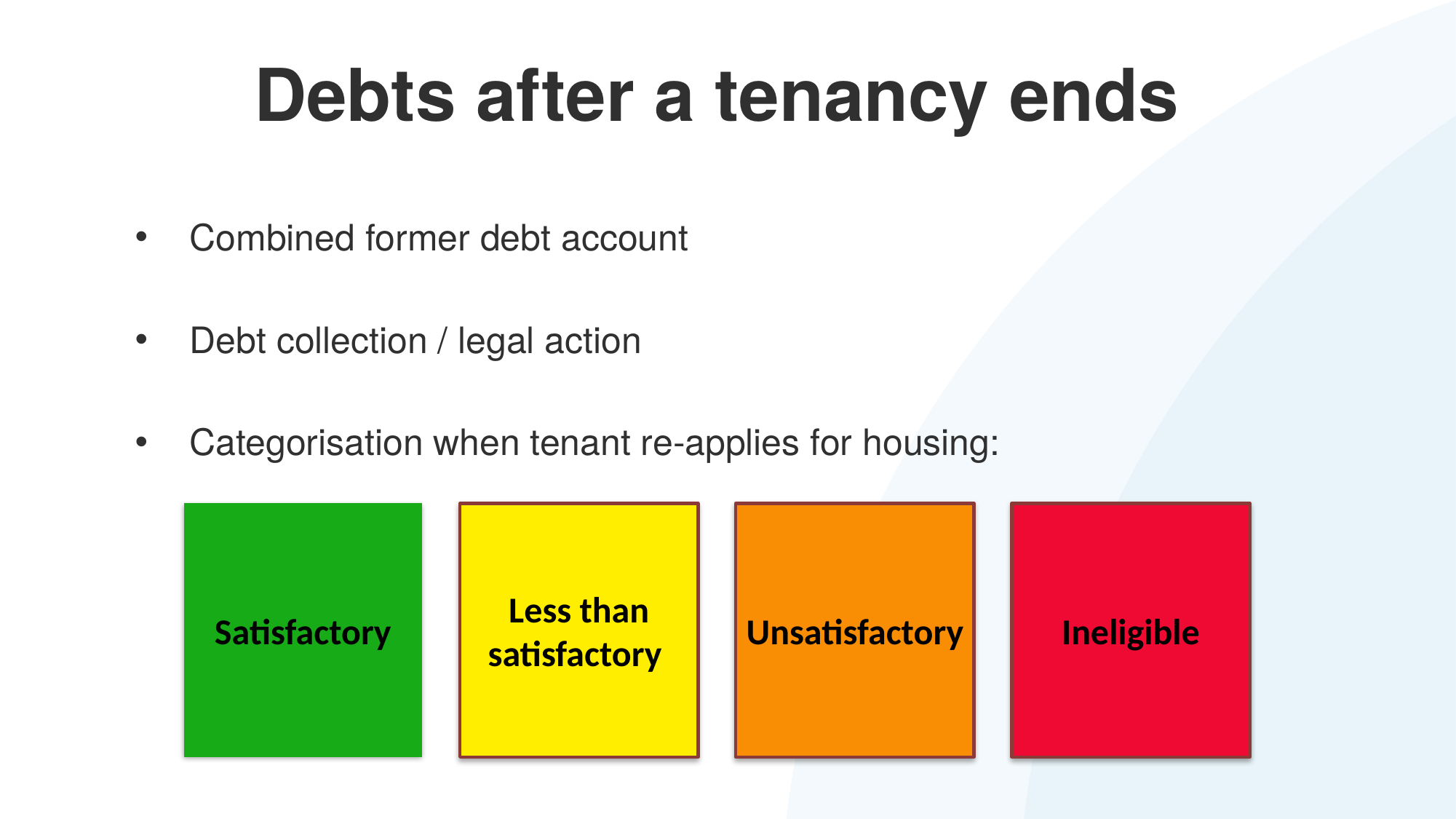

# Debts after a tenancy ends
Combined former debt account

Debt collection / legal action

Categorisation when tenant re-applies for housing:

Satisfactory

Less than satisfactory
Unsatisfactory
Ineligible